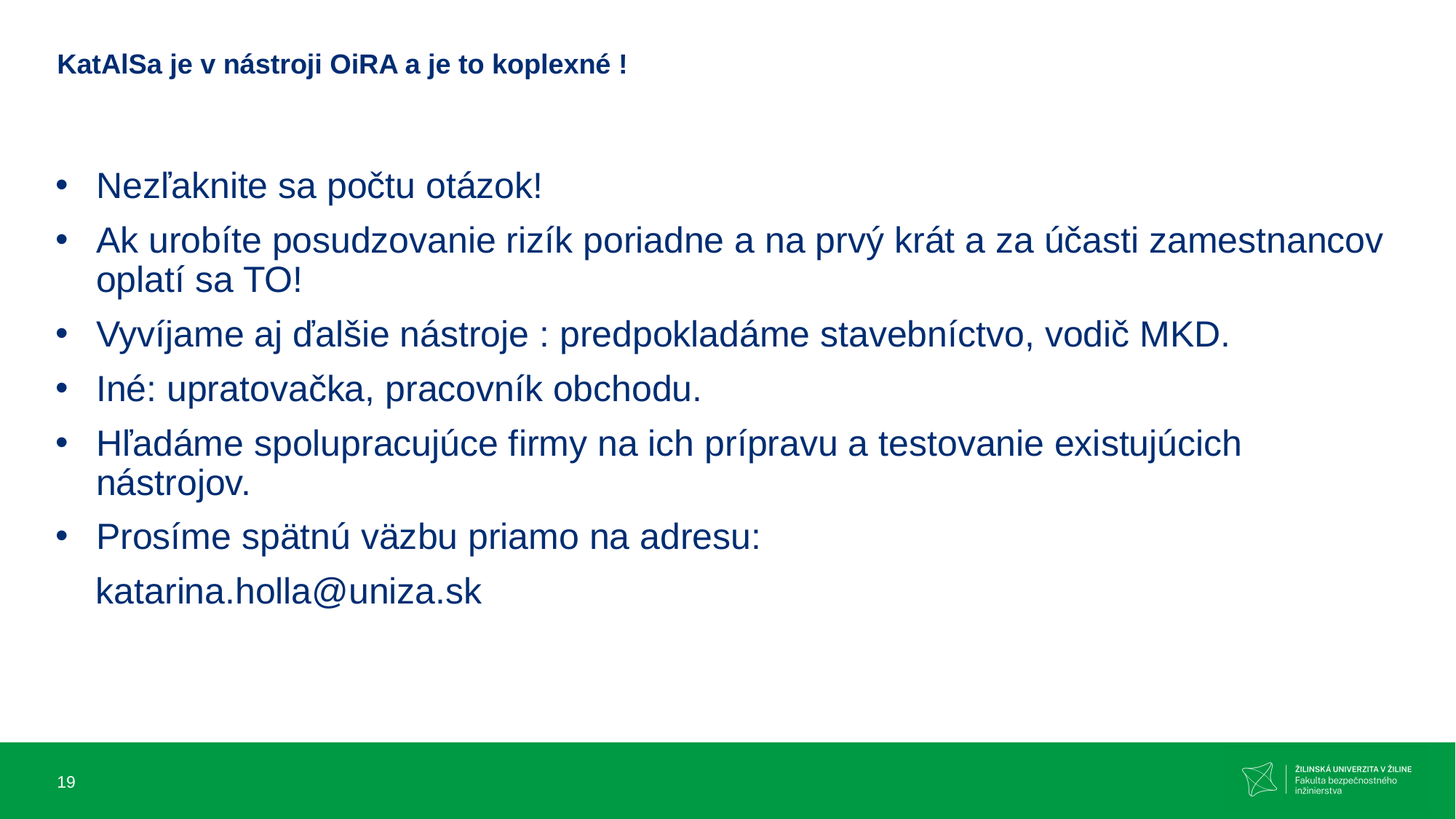

# KatAlSa je v nástroji OiRA a je to koplexné !
Nezľaknite sa počtu otázok!
Ak urobíte posudzovanie rizík poriadne a na prvý krát a za účasti zamestnancov oplatí sa TO!
Vyvíjame aj ďalšie nástroje : predpokladáme stavebníctvo, vodič MKD.
Iné: upratovačka, pracovník obchodu.
Hľadáme spolupracujúce firmy na ich prípravu a testovanie existujúcich nástrojov.
Prosíme spätnú väzbu priamo na adresu:
    katarina.holla@uniza.sk
19